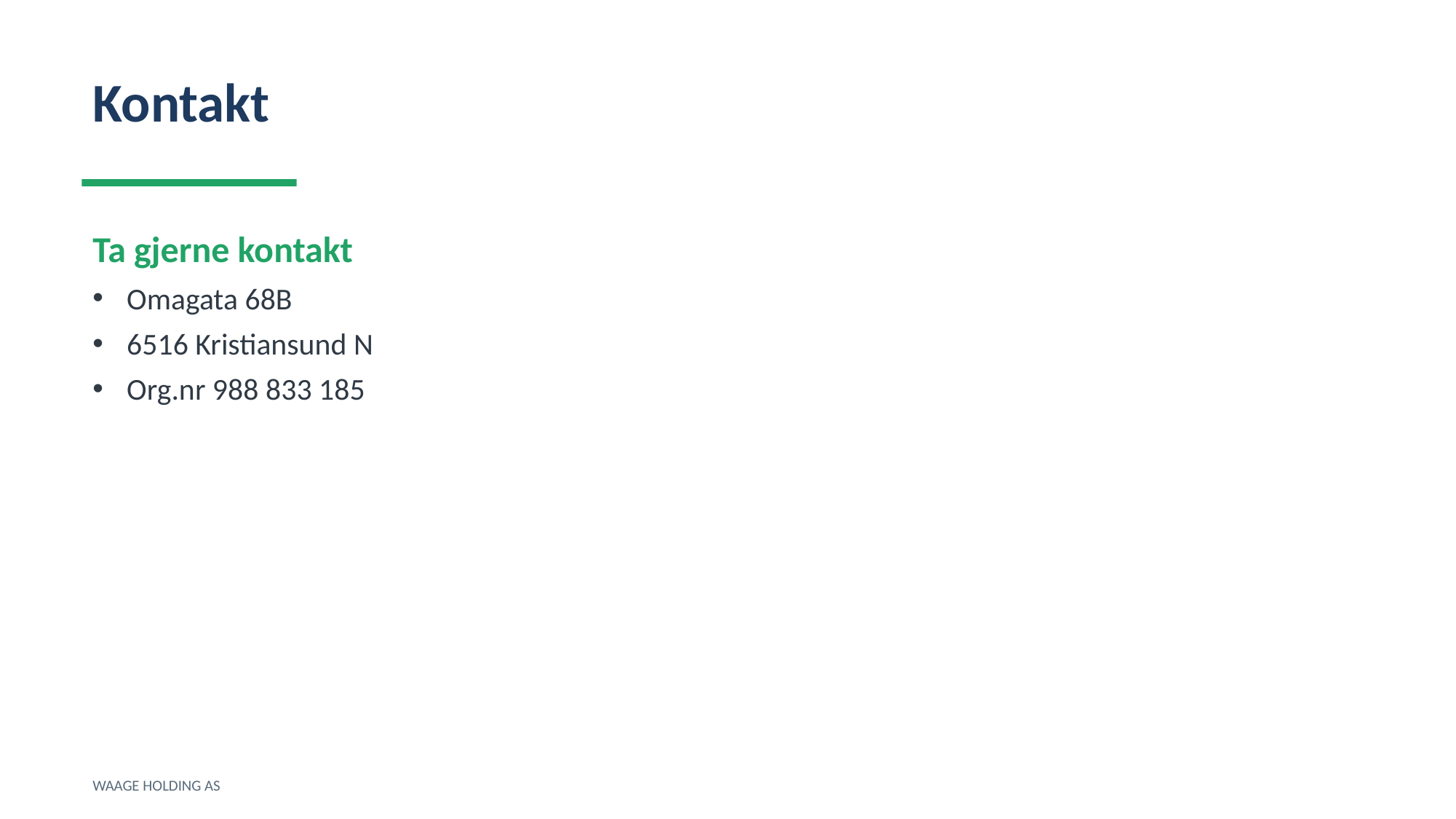

Kontakt

Ta gjerne kontakt
Omagata 68B
6516 Kristiansund N
Org.nr 988 833 185
WAAGE HOLDING AS